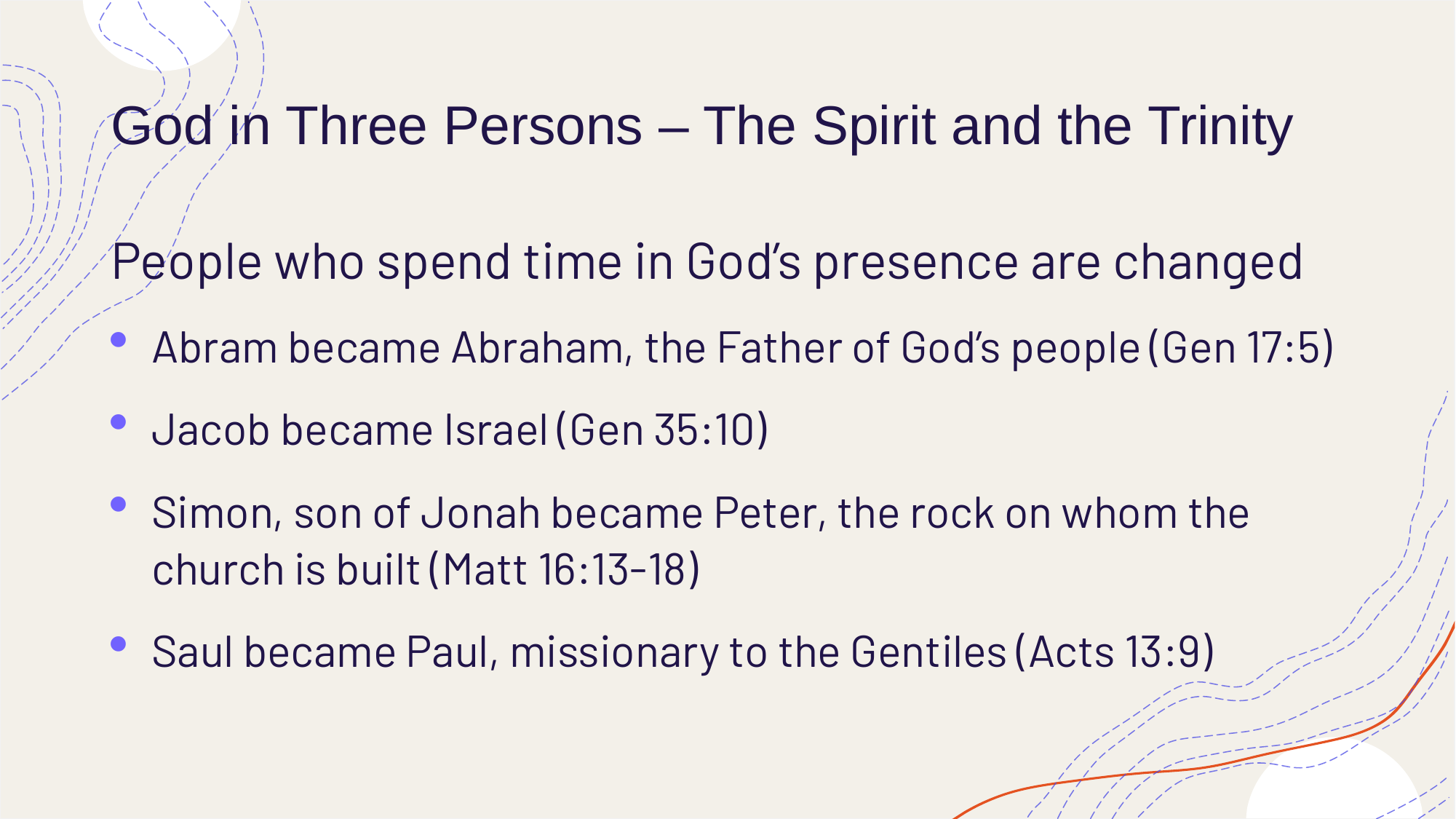

# God in Three Persons – The Spirit and the Trinity
People who spend time in God’s presence are changed
Abram became Abraham, the Father of God’s people (Gen 17:5)
Jacob became Israel (Gen 35:10)
Simon, son of Jonah became Peter, the rock on whom the church is built (Matt 16:13-18)
Saul became Paul, missionary to the Gentiles (Acts 13:9)